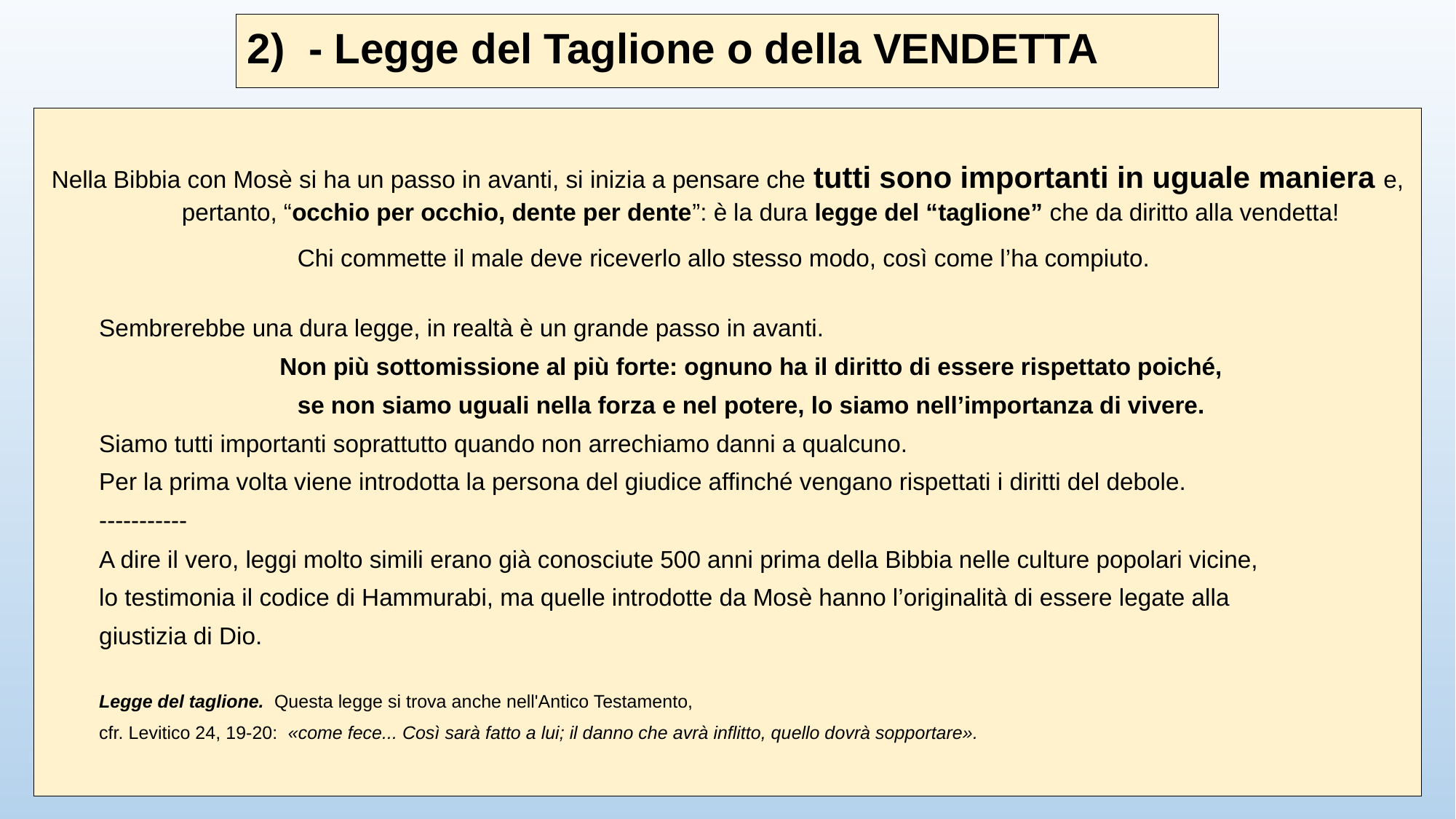

# 2)  - Legge del Taglione o della VENDETTA

Nella Bibbia con Mosè si ha un passo in avanti, si inizia a pensare che tutti sono importanti in uguale maniera e, pertanto, “occhio per occhio, dente per dente”: è la dura legge del “taglione” che da diritto alla vendetta!
Chi commette il male deve riceverlo allo stesso modo, così come l’ha compiuto.

Sembrerebbe una dura legge, in realtà è un grande passo in avanti.
Non più sottomissione al più forte: ognuno ha il diritto di essere rispettato poiché,
se non siamo uguali nella forza e nel potere, lo siamo nell’importanza di vivere.
Siamo tutti importanti soprattutto quando non arrechiamo danni a qualcuno.
Per la prima volta viene introdotta la persona del giudice affinché vengano rispettati i diritti del debole.
-----------
A dire il vero, leggi molto simili erano già conosciute 500 anni prima della Bibbia nelle culture popolari vicine,
lo testimonia il codice di Hammurabi, ma quelle introdotte da Mosè hanno l’originalità di essere legate alla
giustizia di Dio.

Legge del taglione.  Questa legge si trova anche nell'Antico Testamento,
cfr. Levitico 24, 19-20:  «come fece... Così sarà fatto a lui; il danno che avrà inflitto, quello dovrà sopportare».